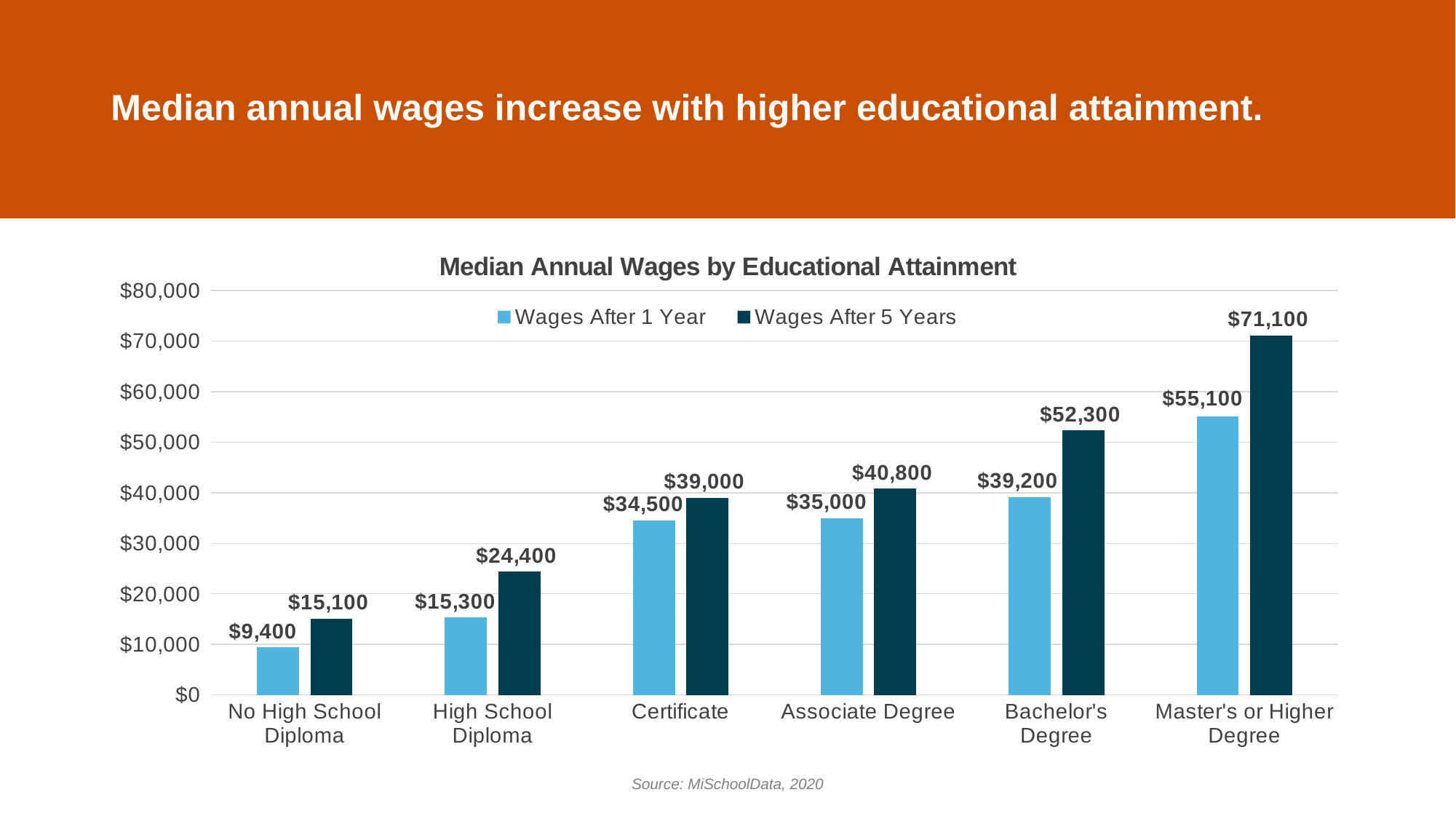

# Median annual wages increase with higher educational attainment.

### Chart: Median Annual Wages by Educational Attainment

| Category | Wages After 1 Year | Wages After 5 Years |
|---|---|---|
| No High School Diploma | 9400.0 | 15100.0 |
| High School Diploma | 15300.0 | 24400.0 |
| Certificate | 34500.0 | 39000.0 |
| Associate Degree | 35000.0 | 40800.0 |
| Bachelor's Degree | 39200.0 | 52300.0 |
| Master's or Higher Degree | 55100.0 | 71100.0 |
Source: MiSchoolData, 2020